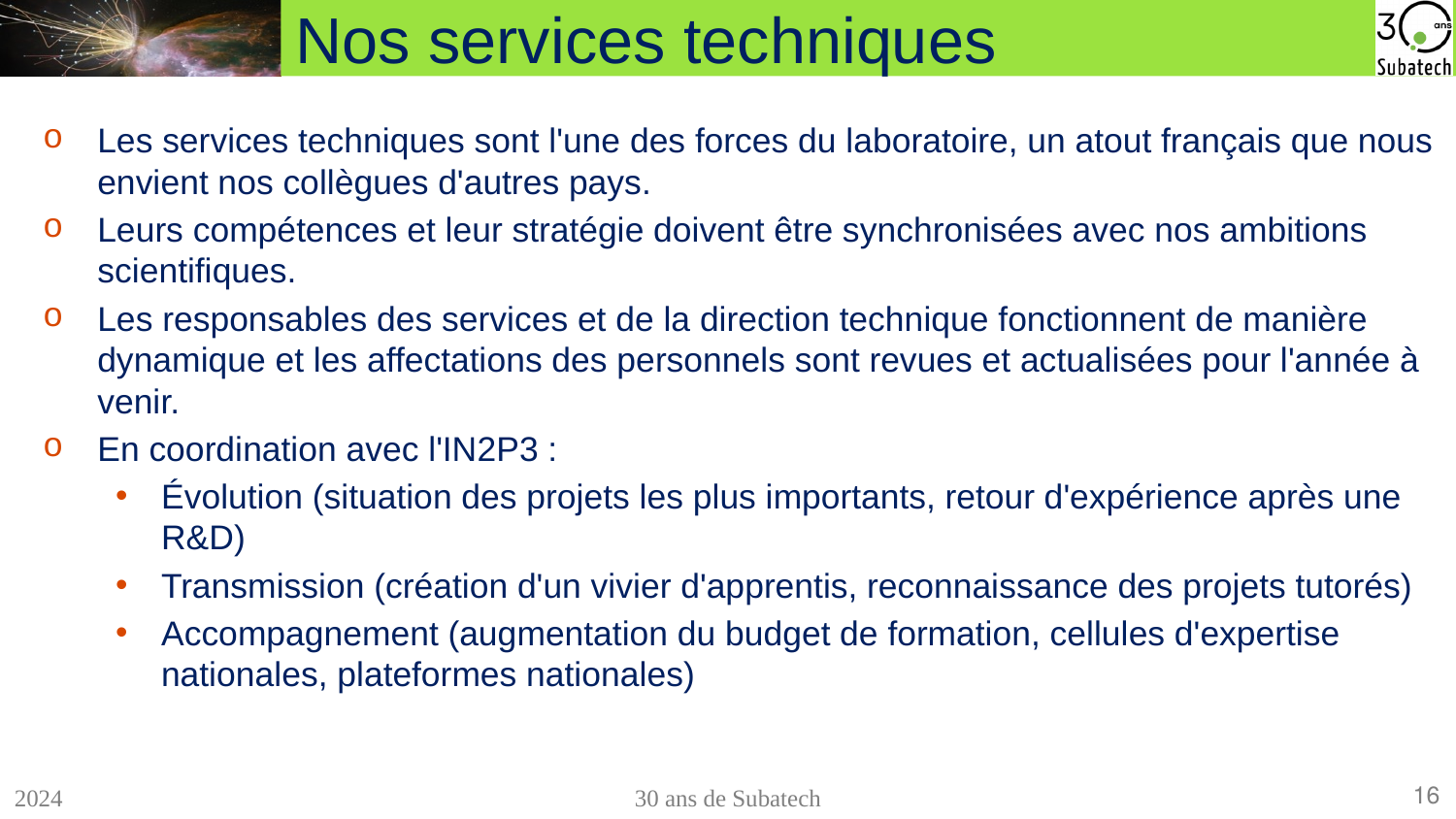

Nos services techniques
# Les services techniques sont l'une des forces du laboratoire, un atout français que nous envient nos collègues d'autres pays.
Leurs compétences et leur stratégie doivent être synchronisées avec nos ambitions scientifiques.
Les responsables des services et de la direction technique fonctionnent de manière dynamique et les affectations des personnels sont revues et actualisées pour l'année à venir.
En coordination avec l'IN2P3 :
Évolution (situation des projets les plus importants, retour d'expérience après une R&D)
Transmission (création d'un vivier d'apprentis, reconnaissance des projets tutorés)
Accompagnement (augmentation du budget de formation, cellules d'expertise nationales, plateformes nationales)